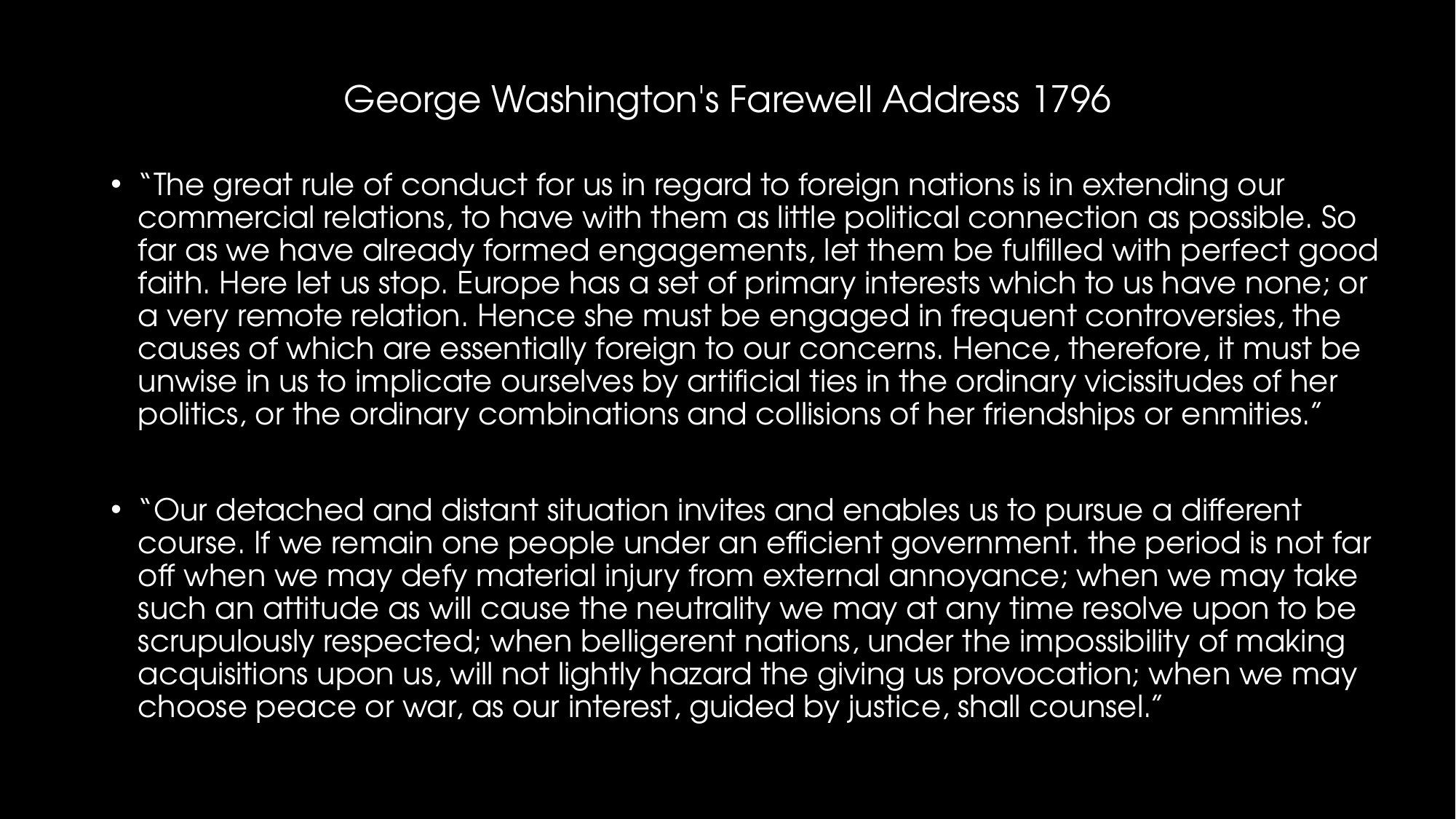

# George Washington's Farewell Address 1796
“The great rule of conduct for us in regard to foreign nations is in extending our commercial relations, to have with them as little political connection as possible. So far as we have already formed engagements, let them be fulfilled with perfect good faith. Here let us stop. Europe has a set of primary interests which to us have none; or a very remote relation. Hence she must be engaged in frequent controversies, the causes of which are essentially foreign to our concerns. Hence, therefore, it must be unwise in us to implicate ourselves by artificial ties in the ordinary vicissitudes of her politics, or the ordinary combinations and collisions of her friendships or enmities.”

“Our detached and distant situation invites and enables us to pursue a different course. If we remain one people under an efficient government. the period is not far off when we may defy material injury from external annoyance; when we may take such an attitude as will cause the neutrality we may at any time resolve upon to be scrupulously respected; when belligerent nations, under the impossibility of making acquisitions upon us, will not lightly hazard the giving us provocation; when we may choose peace or war, as our interest, guided by justice, shall counsel.”